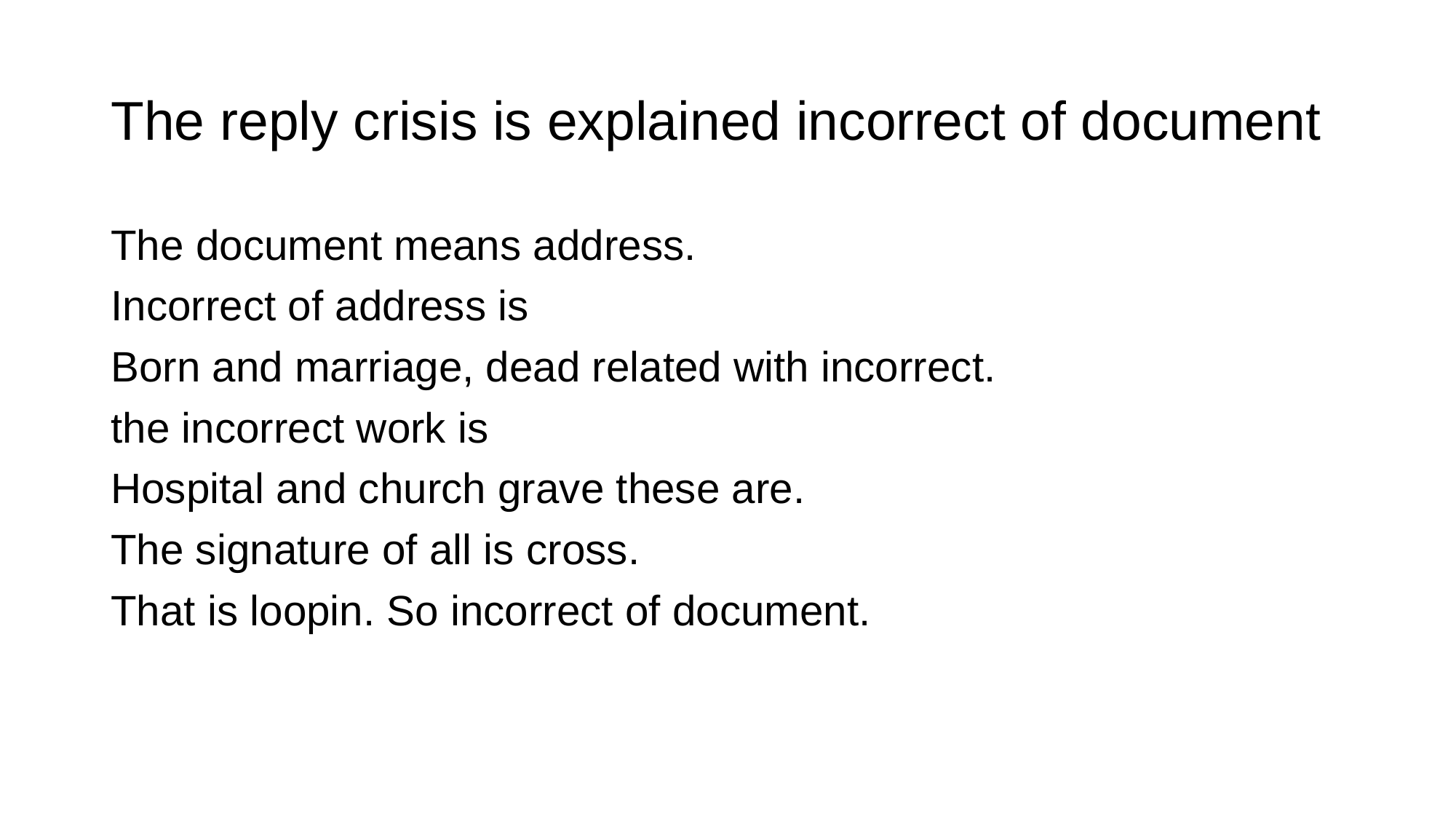

# The reply crisis is explained incorrect of document
The document means address.
Incorrect of address is
Born and marriage, dead related with incorrect.
the incorrect work is
Hospital and church grave these are.
The signature of all is cross.
That is loopin. So incorrect of document.